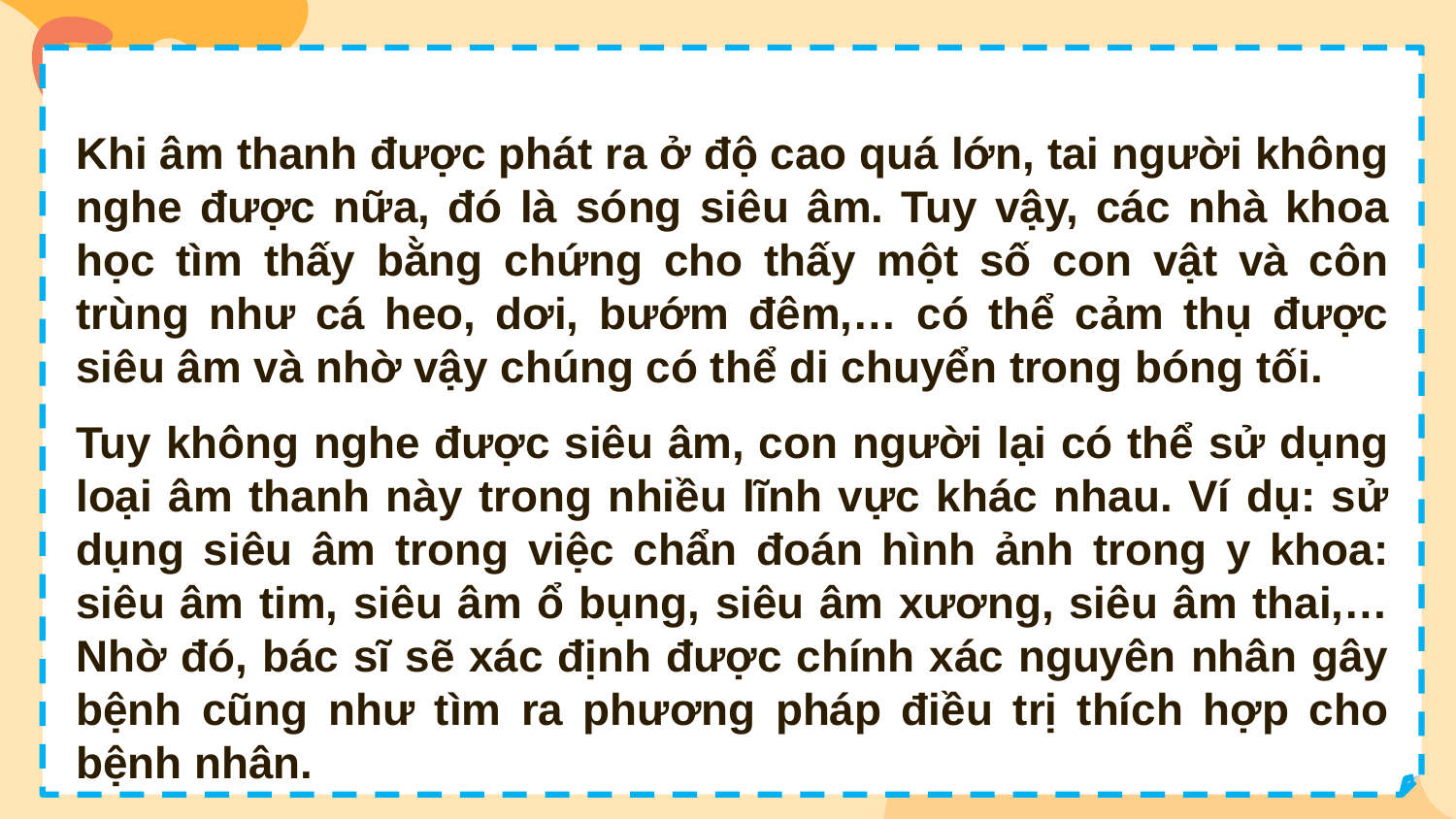

Khi âm thanh được phát ra ở độ cao quá lớn, tai người không nghe được nữa, đó là sóng siêu âm. Tuy vậy, các nhà khoa học tìm thấy bằng chứng cho thấy một số con vật và côn trùng như cá heo, dơi, bướm đêm,… có thể cảm thụ được siêu âm và nhờ vậy chúng có thể di chuyển trong bóng tối.
Tuy không nghe được siêu âm, con người lại có thể sử dụng loại âm thanh này trong nhiều lĩnh vực khác nhau. Ví dụ: sử dụng siêu âm trong việc chẩn đoán hình ảnh trong y khoa: siêu âm tim, siêu âm ổ bụng, siêu âm xương, siêu âm thai,… Nhờ đó, bác sĩ sẽ xác định được chính xác nguyên nhân gây bệnh cũng như tìm ra phương pháp điều trị thích hợp cho bệnh nhân.